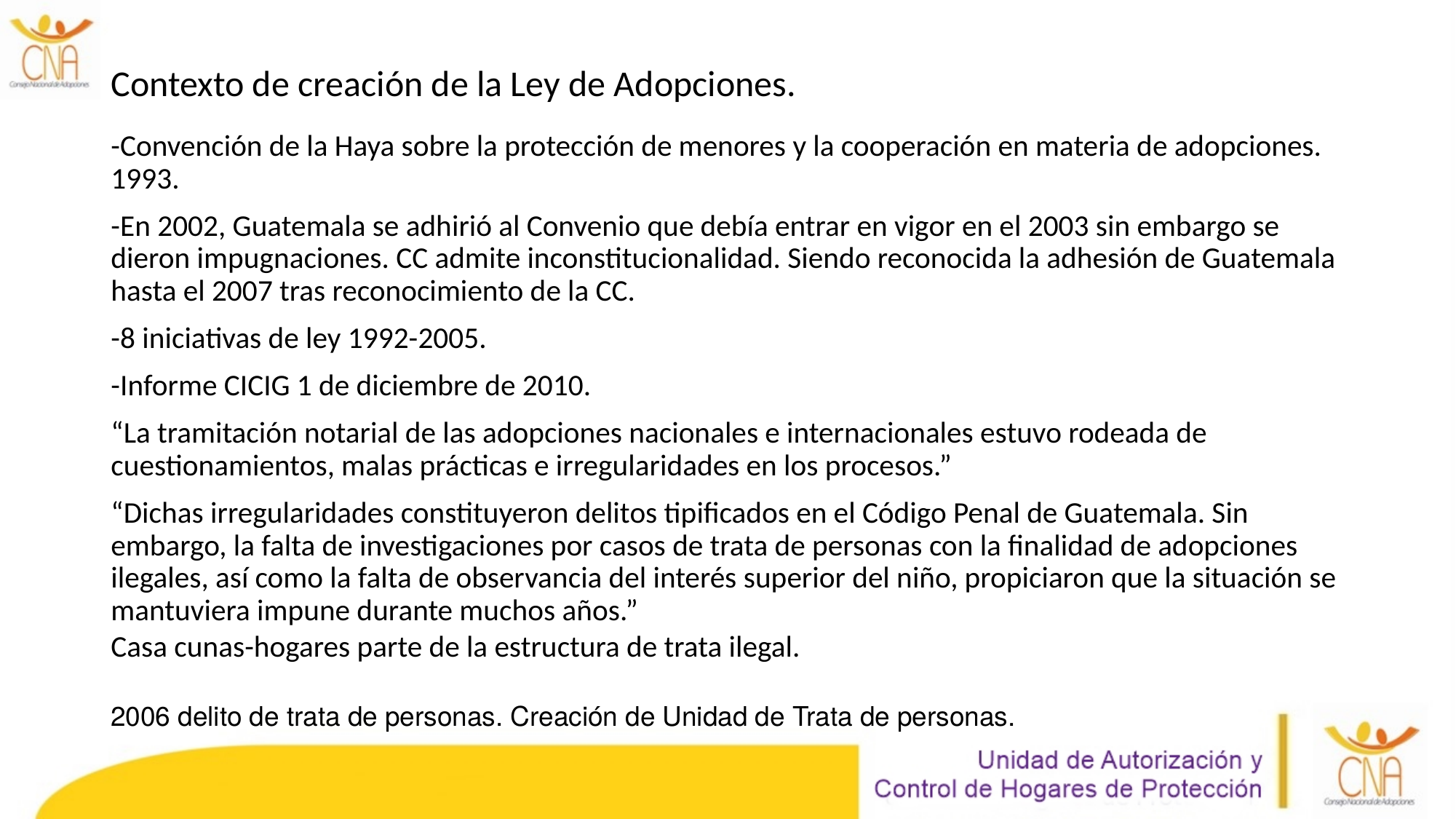

# Contexto de creación de la Ley de Adopciones.
-Convención de la Haya sobre la protección de menores y la cooperación en materia de adopciones. 1993.
-En 2002, Guatemala se adhirió al Convenio que debía entrar en vigor en el 2003 sin embargo se dieron impugnaciones. CC admite inconstitucionalidad. Siendo reconocida la adhesión de Guatemala hasta el 2007 tras reconocimiento de la CC.
-8 iniciativas de ley 1992-2005.
-Informe CICIG 1 de diciembre de 2010.
“La tramitación notarial de las adopciones nacionales e internacionales estuvo rodeada de cuestionamientos, malas prácticas e irregularidades en los procesos.”
“Dichas irregularidades constituyeron delitos tipificados en el Código Penal de Guatemala. Sin embargo, la falta de investigaciones por casos de trata de personas con la finalidad de adopciones ilegales, así como la falta de observancia del interés superior del niño, propiciaron que la situación se mantuviera impune durante muchos años.”
Casa cunas-hogares parte de la estructura de trata ilegal.

2006 delito de trata de personas. Creación de Unidad de Trata de personas.